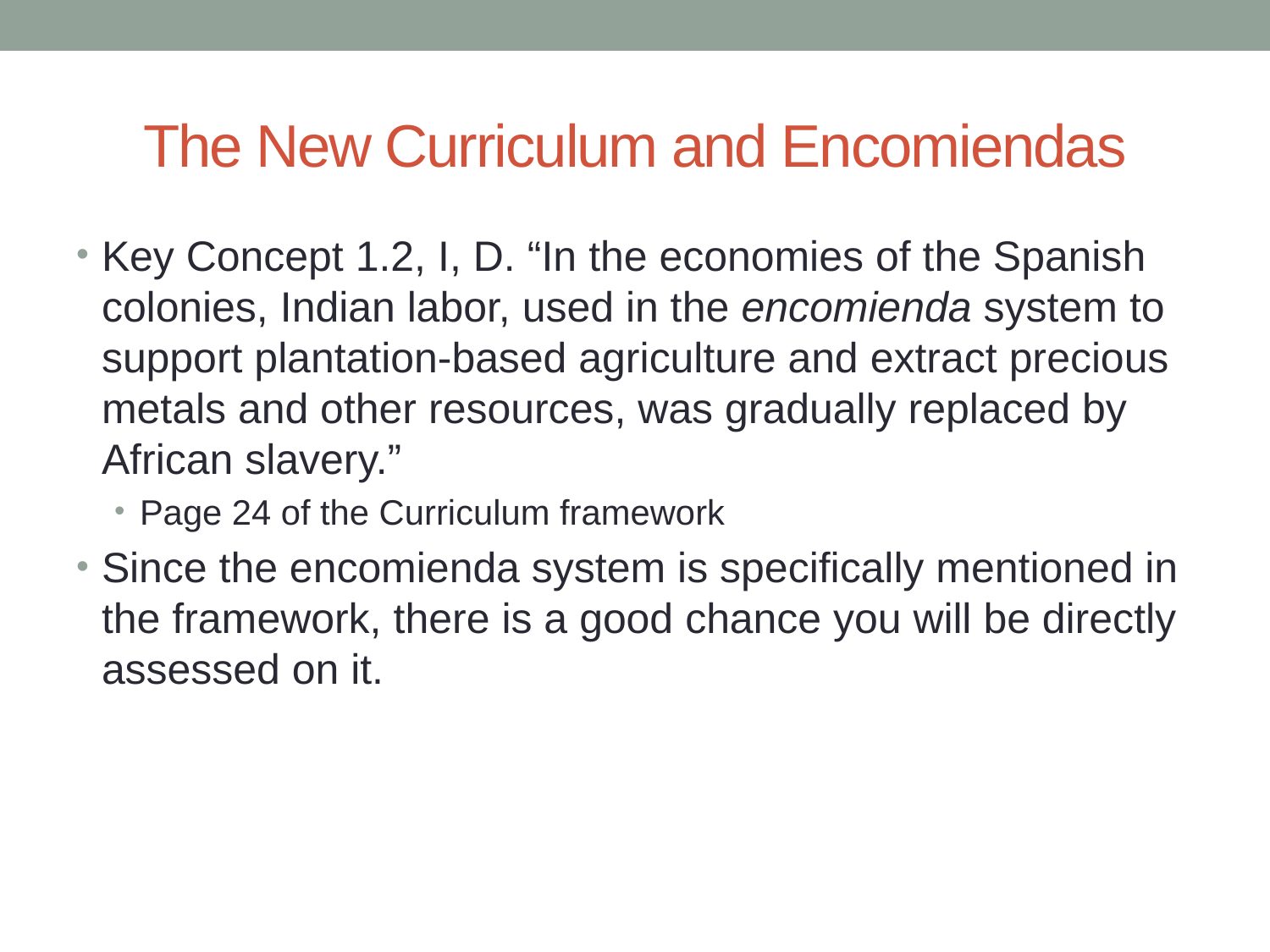

# The New Curriculum and Encomiendas
Key Concept 1.2, I, D. “In the economies of the Spanish colonies, Indian labor, used in the encomienda system to support plantation-based agriculture and extract precious metals and other resources, was gradually replaced by African slavery.”
Page 24 of the Curriculum framework
Since the encomienda system is specifically mentioned in the framework, there is a good chance you will be directly assessed on it.